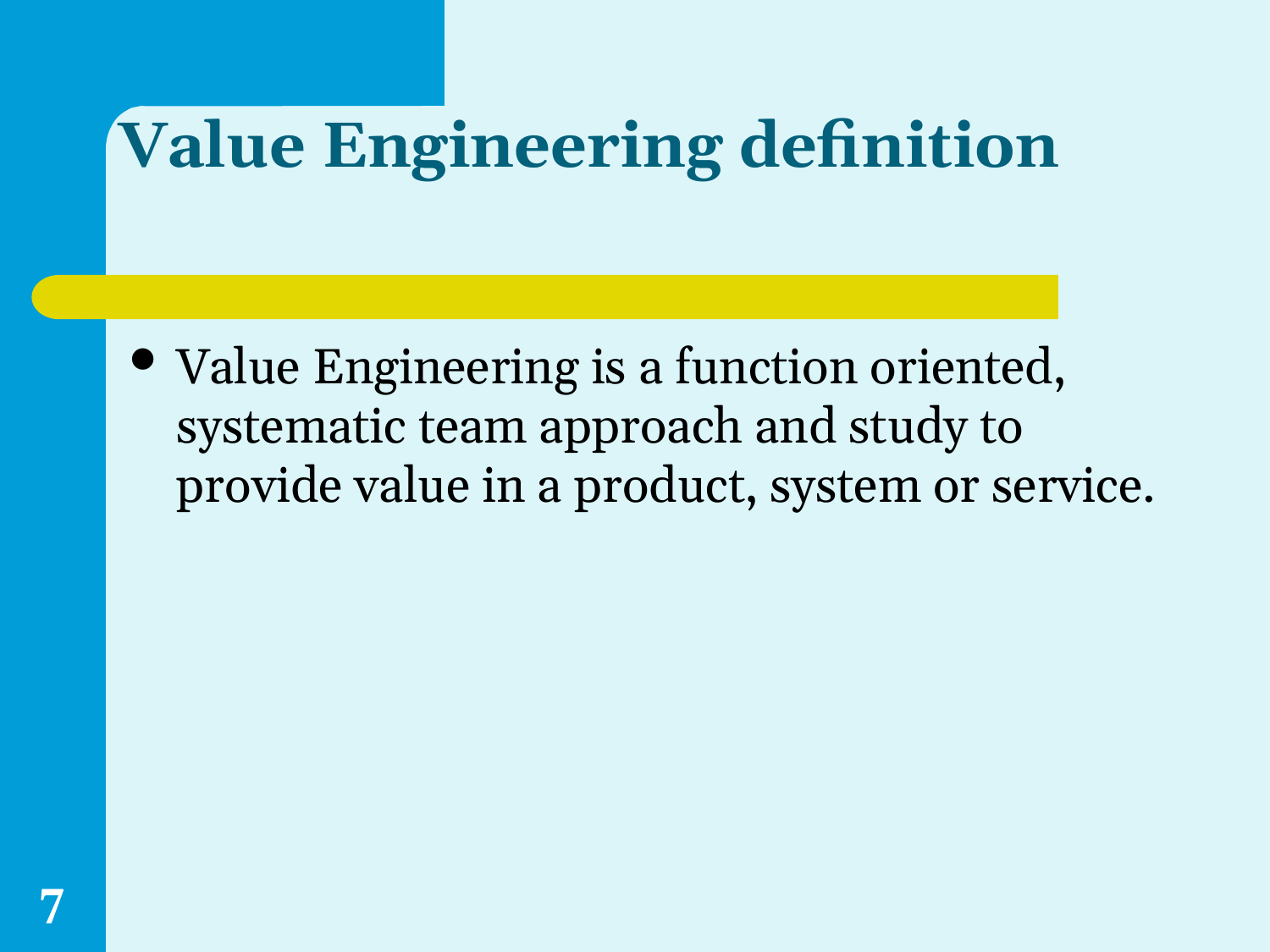

# Value Engineering definition
Value Engineering is a function oriented, systematic team approach and study to provide value in a product, system or service.

7